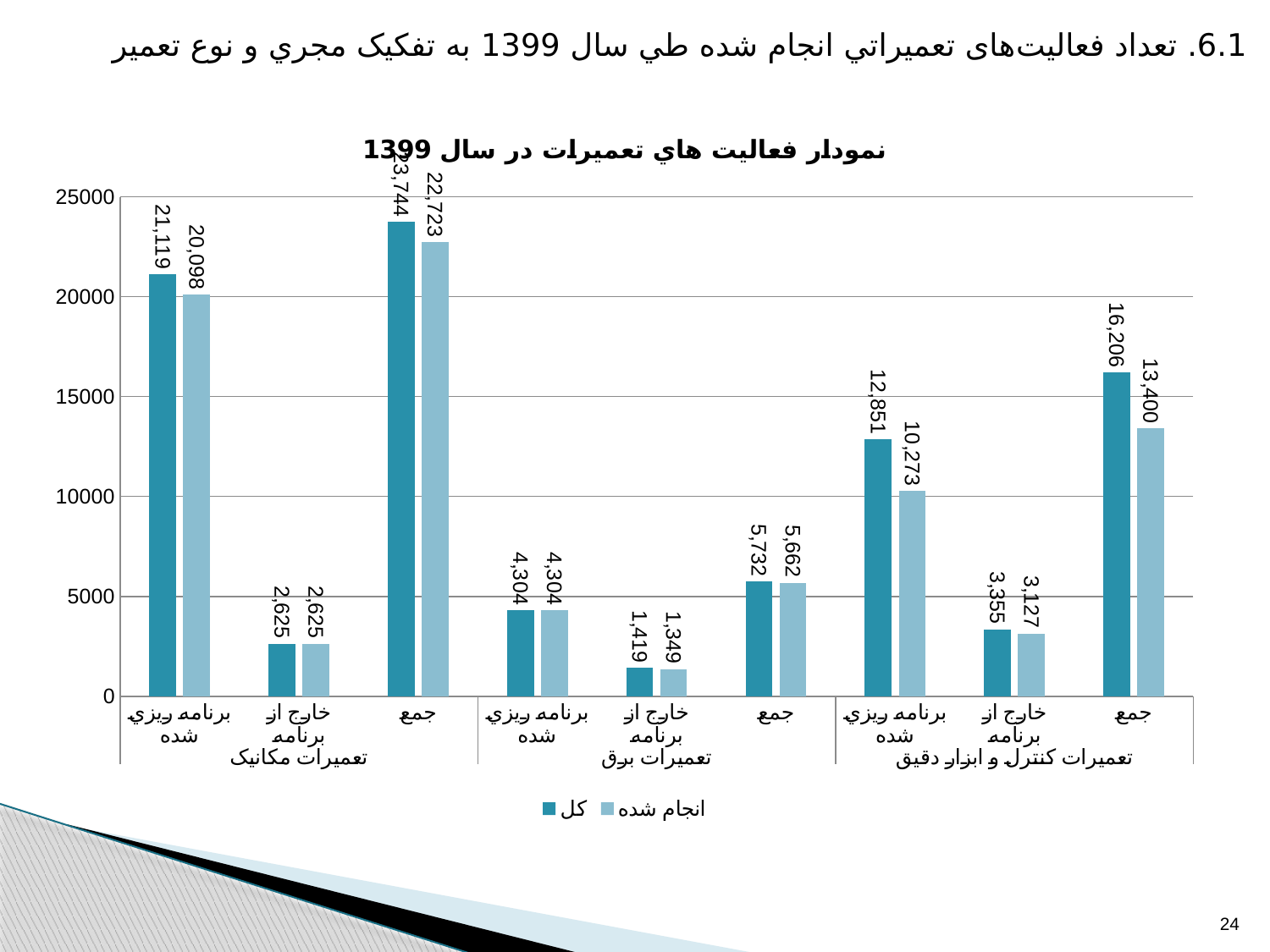

6.1. تعداد فعالیت‌های تعميراتي انجام شده طي سال 1399 به تفکيک مجري و نوع تعمير

### Chart: نمودار فعاليت هاي تعميرات در سال 1399

| Category | کل | انجام شده |
|---|---|---|
| برنامه ريزي شده | 21119.0 | 20098.0 |
| خارج از برنامه | 2625.0 | 2625.0 |
| جمع | 23744.0 | 22723.0 |
| برنامه ريزي شده | 4304.0 | 4304.0 |
| خارج از برنامه | 1419.0 | 1349.0 |
| جمع | 5732.0 | 5662.0 |
| برنامه ريزي شده | 12851.0 | 10273.0 |
| خارج از برنامه | 3355.0 | 3127.0 |
| جمع | 16206.0 | 13400.0 |
24